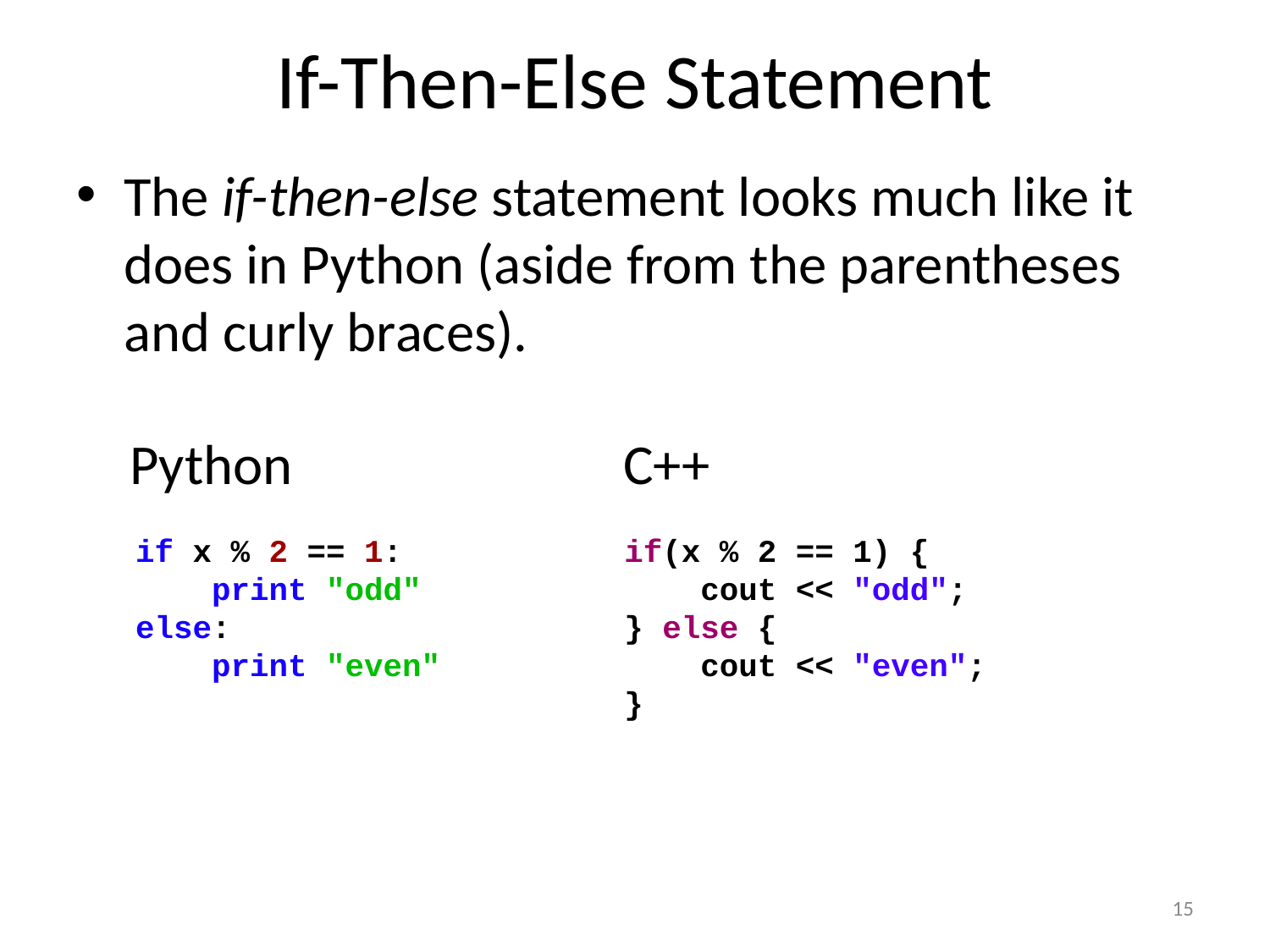

# If-Then-Else Statement
The if-then-else statement looks much like it does in Python (aside from the parentheses and curly braces).
Python
C++
if x % 2 == 1:
    print "odd"
else:
    print "even"
if(x % 2 == 1) {
    cout << "odd";
} else {
    cout << "even";
}
15